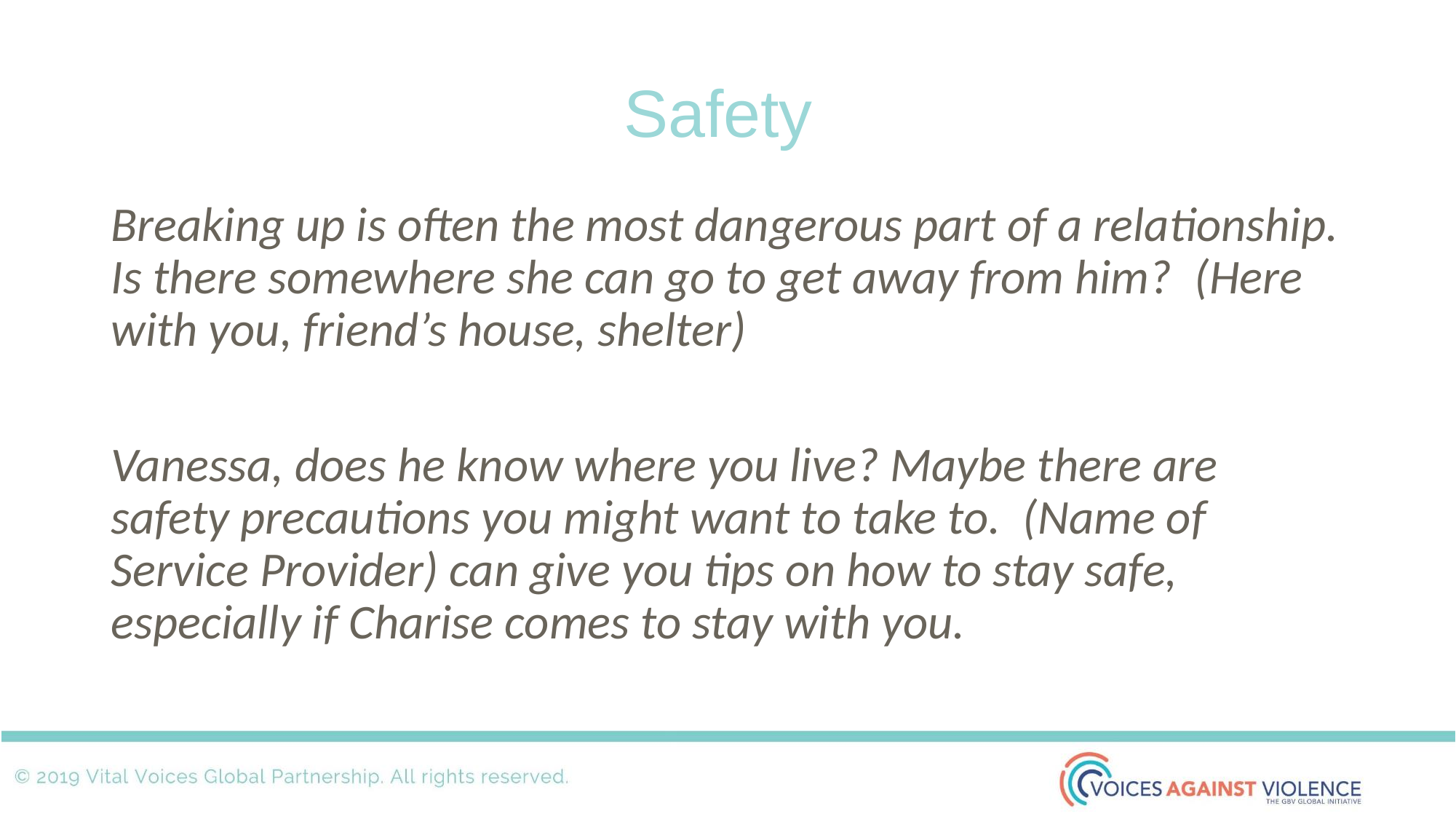

# Safety
Breaking up is often the most dangerous part of a relationship. Is there somewhere she can go to get away from him?  (Here with you, friend’s house, shelter)

Vanessa, does he know where you live? Maybe there are safety precautions you might want to take to.  (Name of Service Provider) can give you tips on how to stay safe, especially if Charise comes to stay with you.